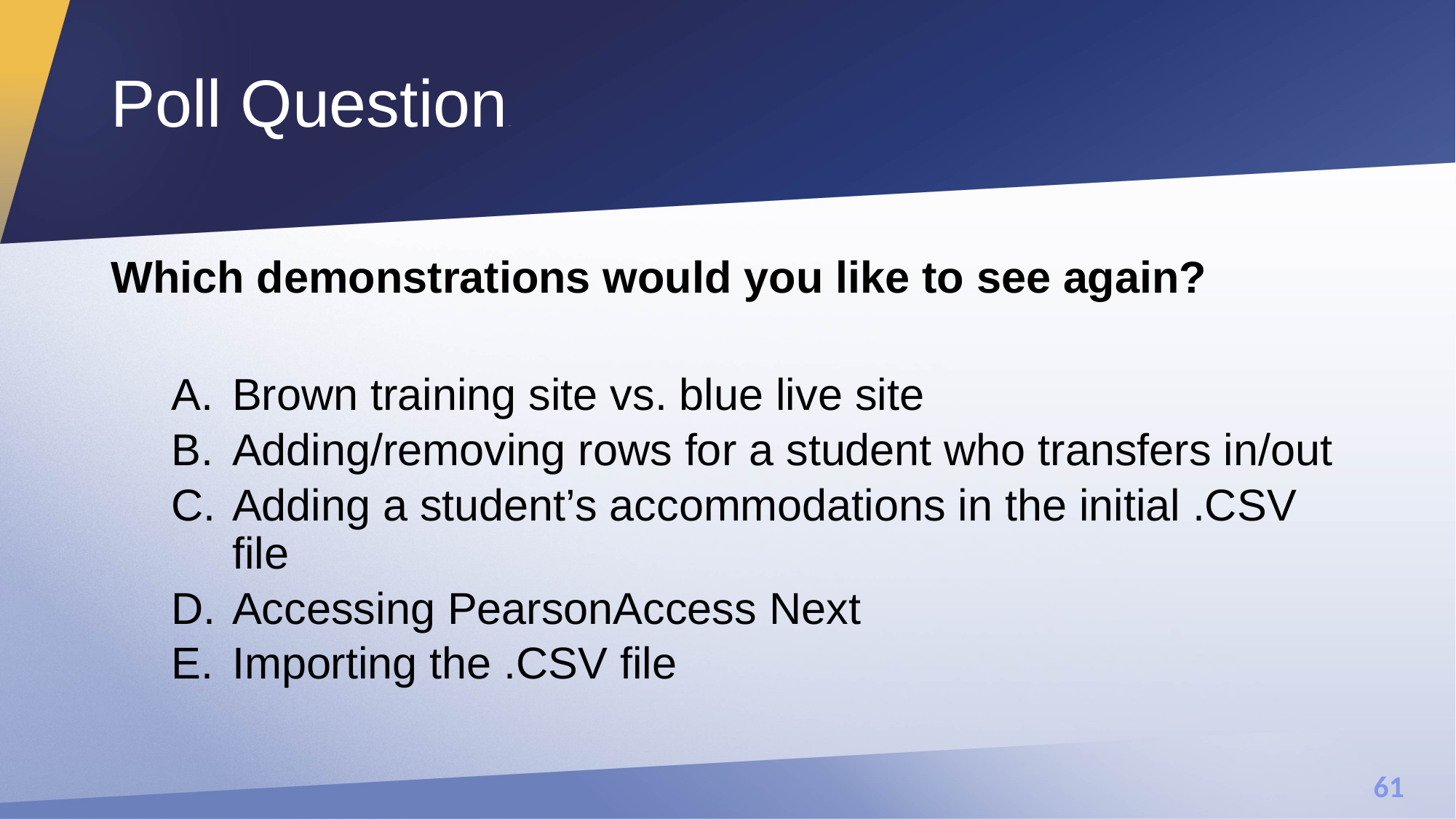

# Poll Question—
Which demonstrations would you like to see again?

Brown training site vs. blue live site
Adding/removing rows for a student who transfers in/out
Adding a student’s accommodations in the initial .CSV file
Accessing PearsonAccess Next
Importing the .CSV file